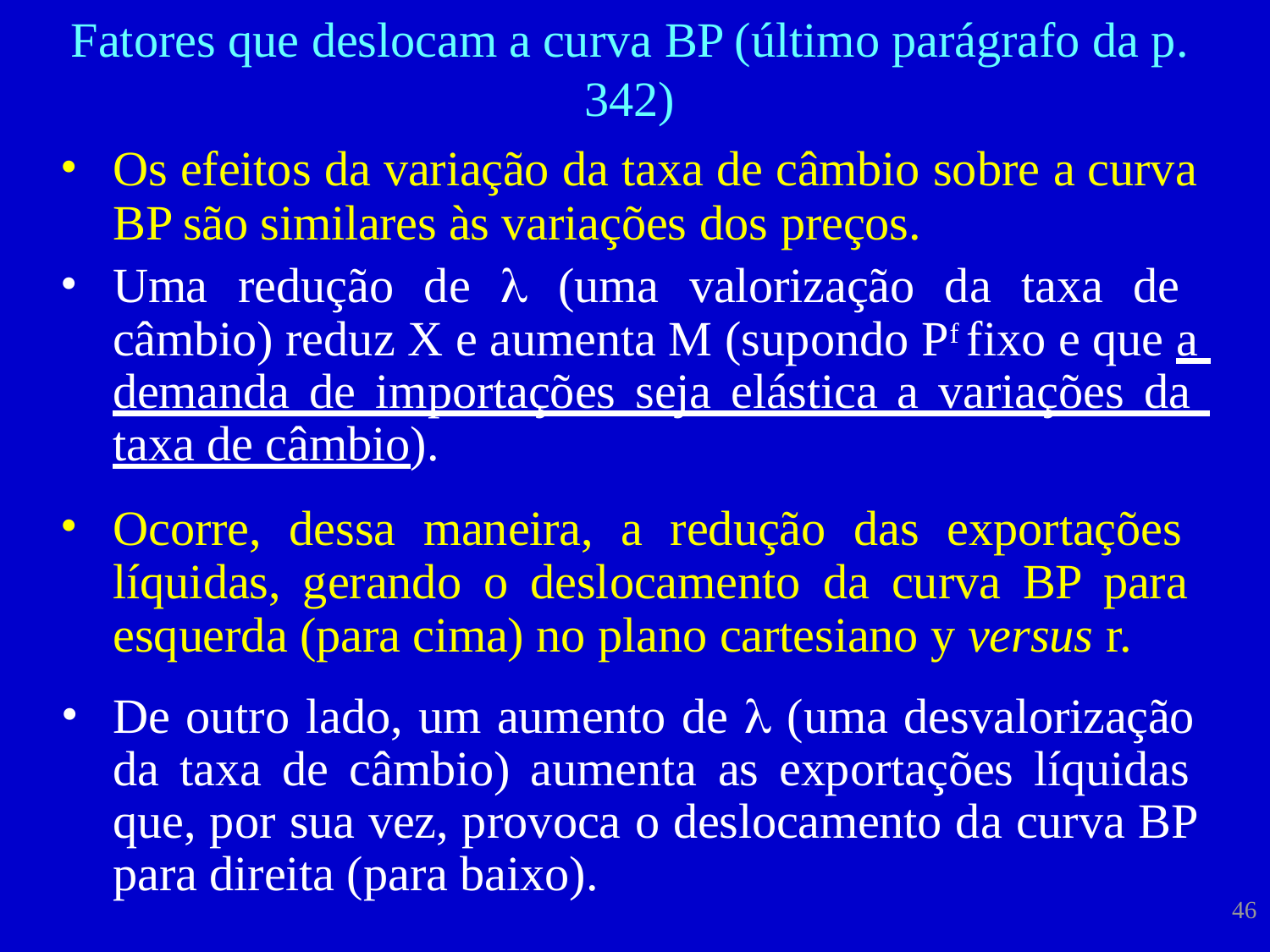

# Fatores que deslocam a curva BP (último parágrafo da p.
342)
Os efeitos da variação da taxa de câmbio sobre a curva  BP são similares às variações dos preços.
Uma redução de λ (uma valorização da taxa de  câmbio) reduz X e aumenta M (supondo Pf fixo e que a  demanda de importações seja elástica a variações da  taxa de câmbio).
Ocorre, dessa maneira, a redução das exportações  líquidas, gerando o deslocamento da curva BP para  esquerda (para cima) no plano cartesiano y versus r.
De outro lado, um aumento de λ (uma desvalorização  da taxa de câmbio) aumenta as exportações líquidas  que, por sua vez, provoca o deslocamento da curva BP  para direita (para baixo).
46